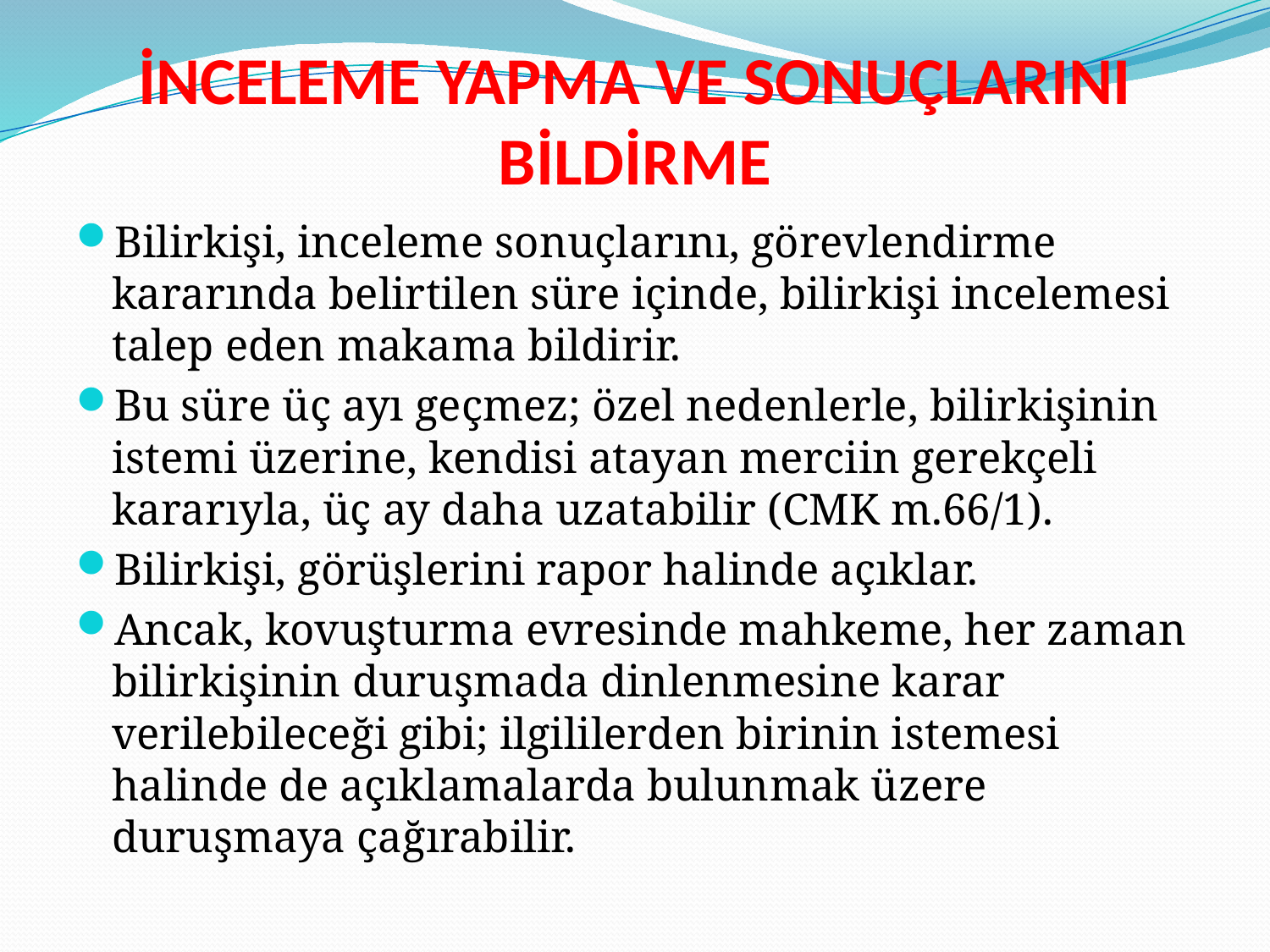

# İNCELEME YAPMA VE SONUÇLARINI BİLDİRME
Bilirkişi, inceleme sonuçlarını, görevlendirme kararında belirtilen süre içinde, bilirkişi incelemesi talep eden makama bildirir.
Bu süre üç ayı geçmez; özel nedenlerle, bilirkişinin istemi üzerine, kendisi atayan merciin gerekçeli kararıyla, üç ay daha uzatabilir (CMK m.66/1).
Bilirkişi, görüşlerini rapor halinde açıklar.
Ancak, kovuşturma evresinde mahkeme, her zaman bilirkişinin duruşmada dinlenmesine karar verilebileceği gibi; ilgililerden birinin istemesi halinde de açıklamalarda bulunmak üzere duruşmaya çağırabilir.